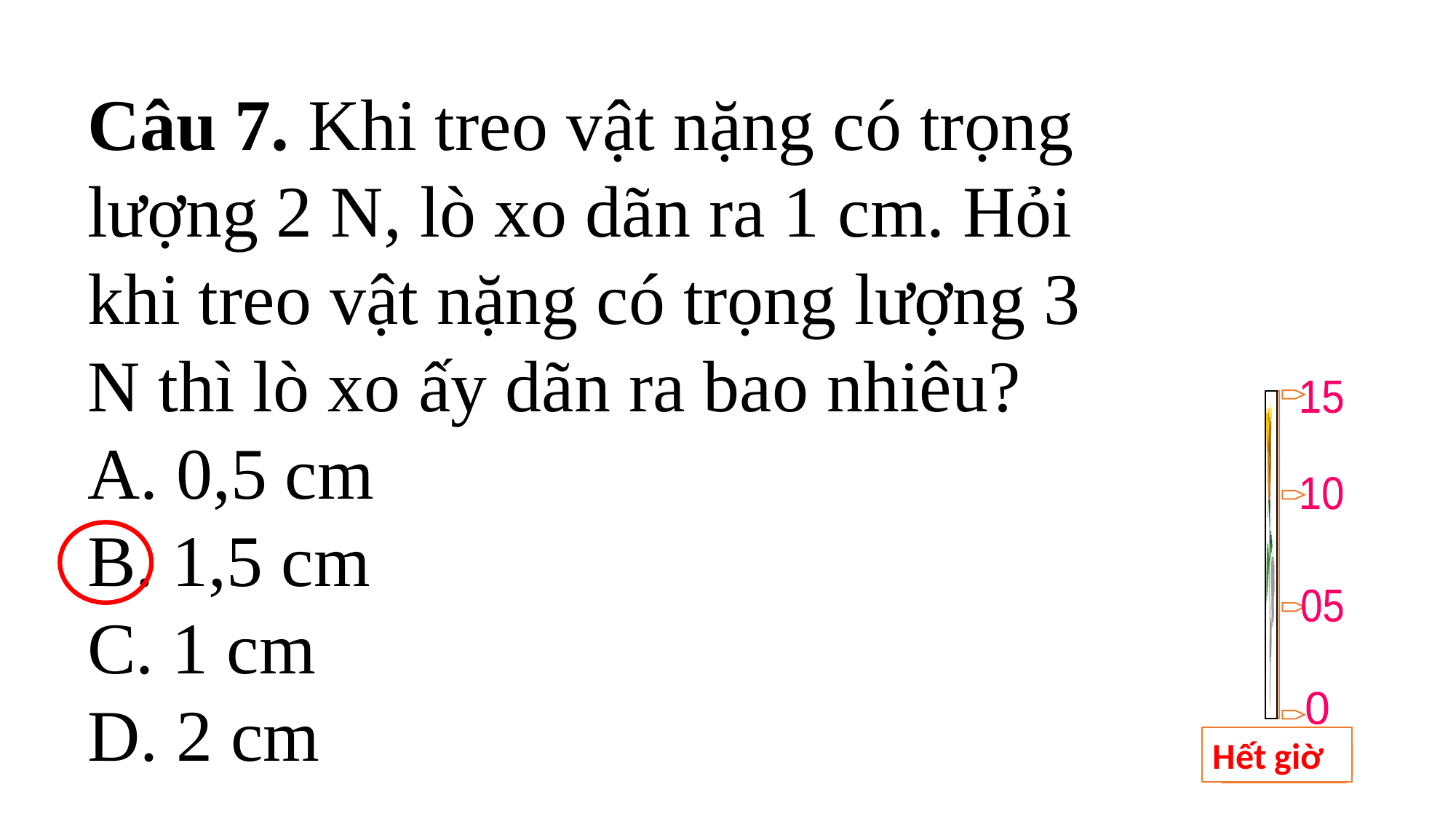

Câu 7. Khi treo vật nặng có trọng lượng 2 N, lò xo dãn ra 1 cm. Hỏi khi treo vật nặng có trọng lượng 3 N thì lò xo ấy dãn ra bao nhiêu?
A. 0,5 cm
B. 1,5 cm
C. 1 cm
D. 2 cm
15

10

05

0

Hết giờ
BẮT ĐẦU